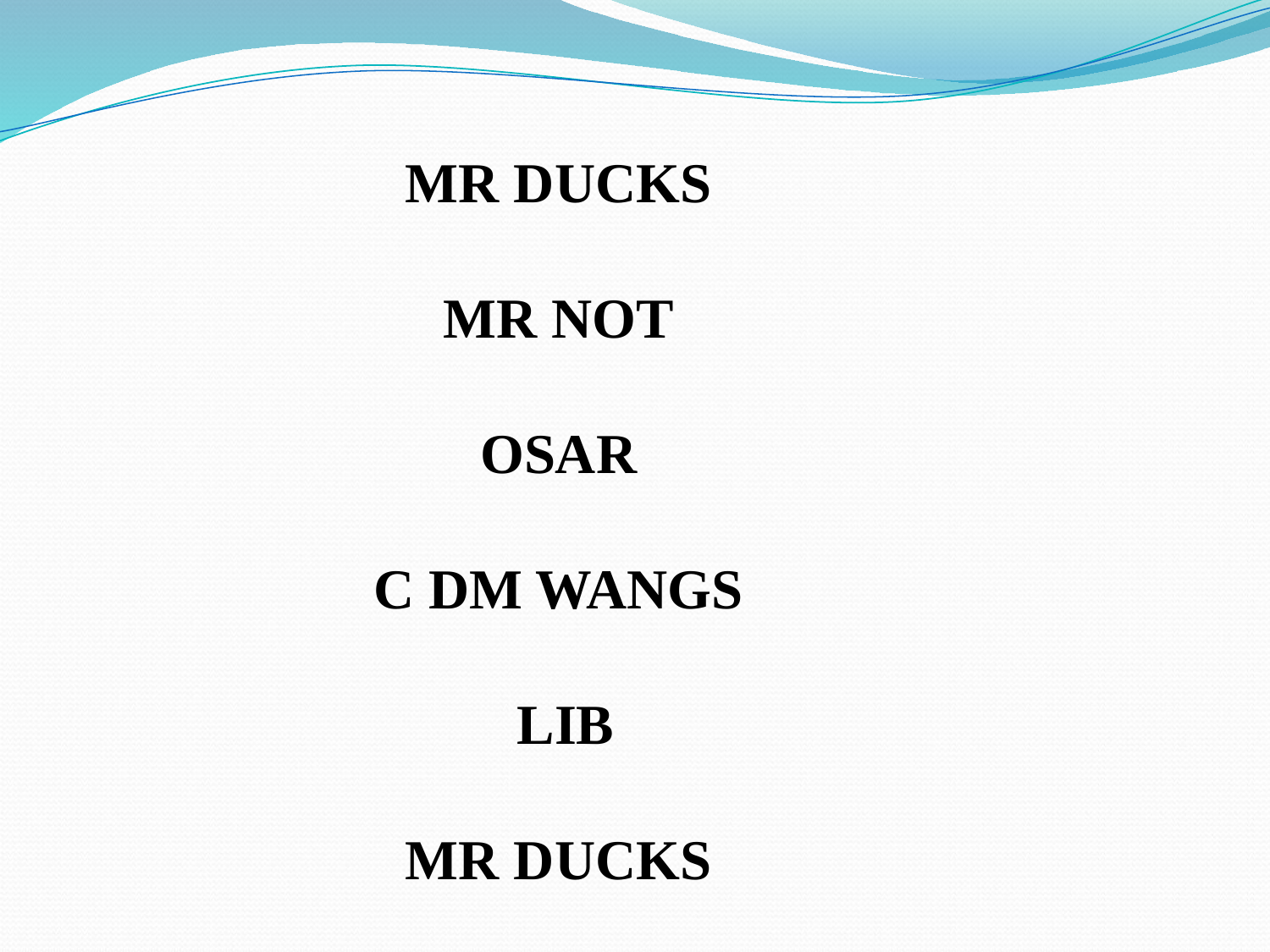

MR DUCKS

MR NOT

OSAR

C DM WANGS

 LIB

MR DUCKS